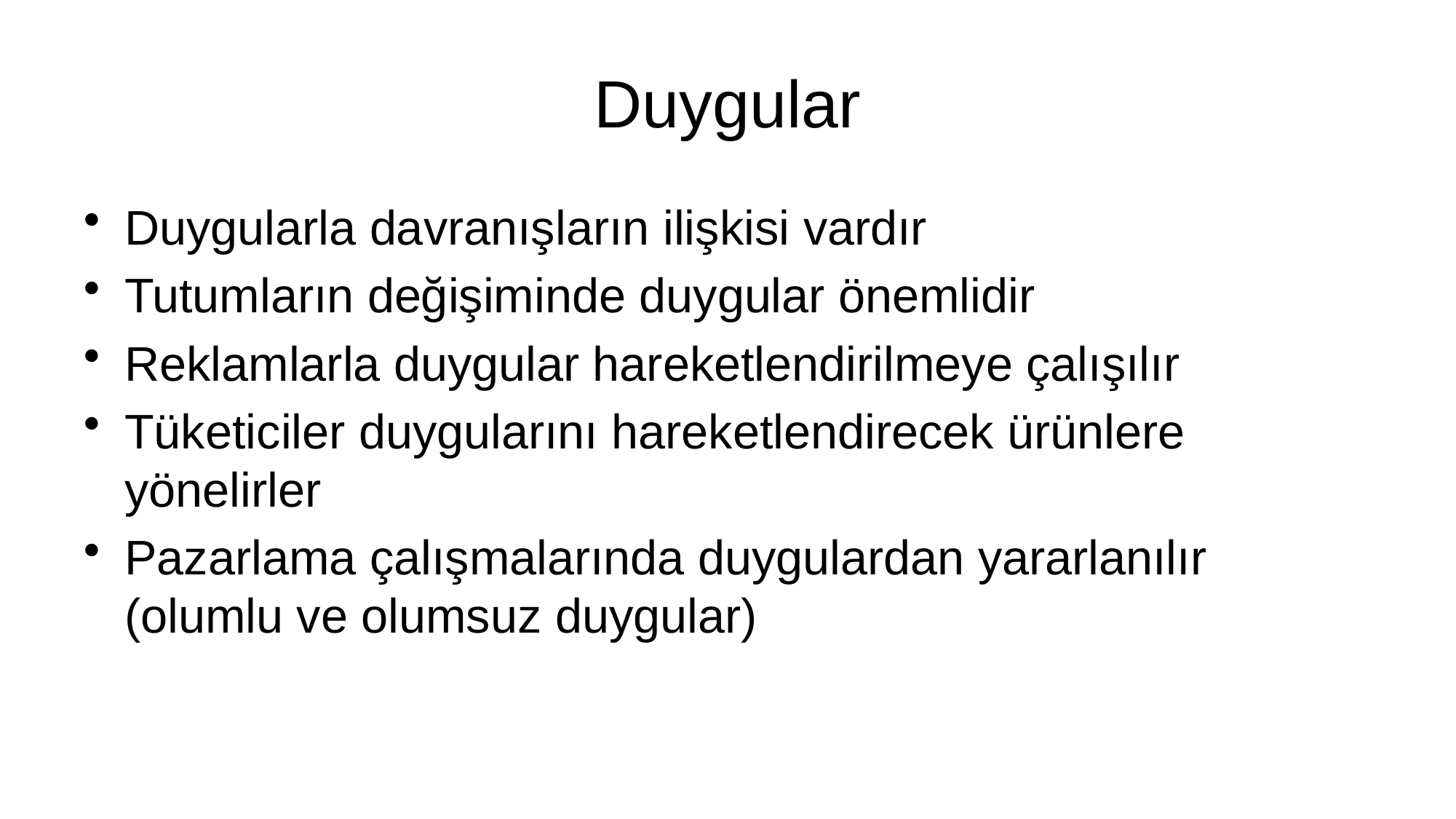

# Duygular
Duygularla davranışların ilişkisi vardır
Tutumların değişiminde duygular önemlidir
Reklamlarla duygular hareketlendirilmeye çalışılır
Tüketiciler duygularını hareketlendirecek ürünlere yönelirler
Pazarlama çalışmalarında duygulardan yararlanılır (olumlu ve olumsuz duygular)